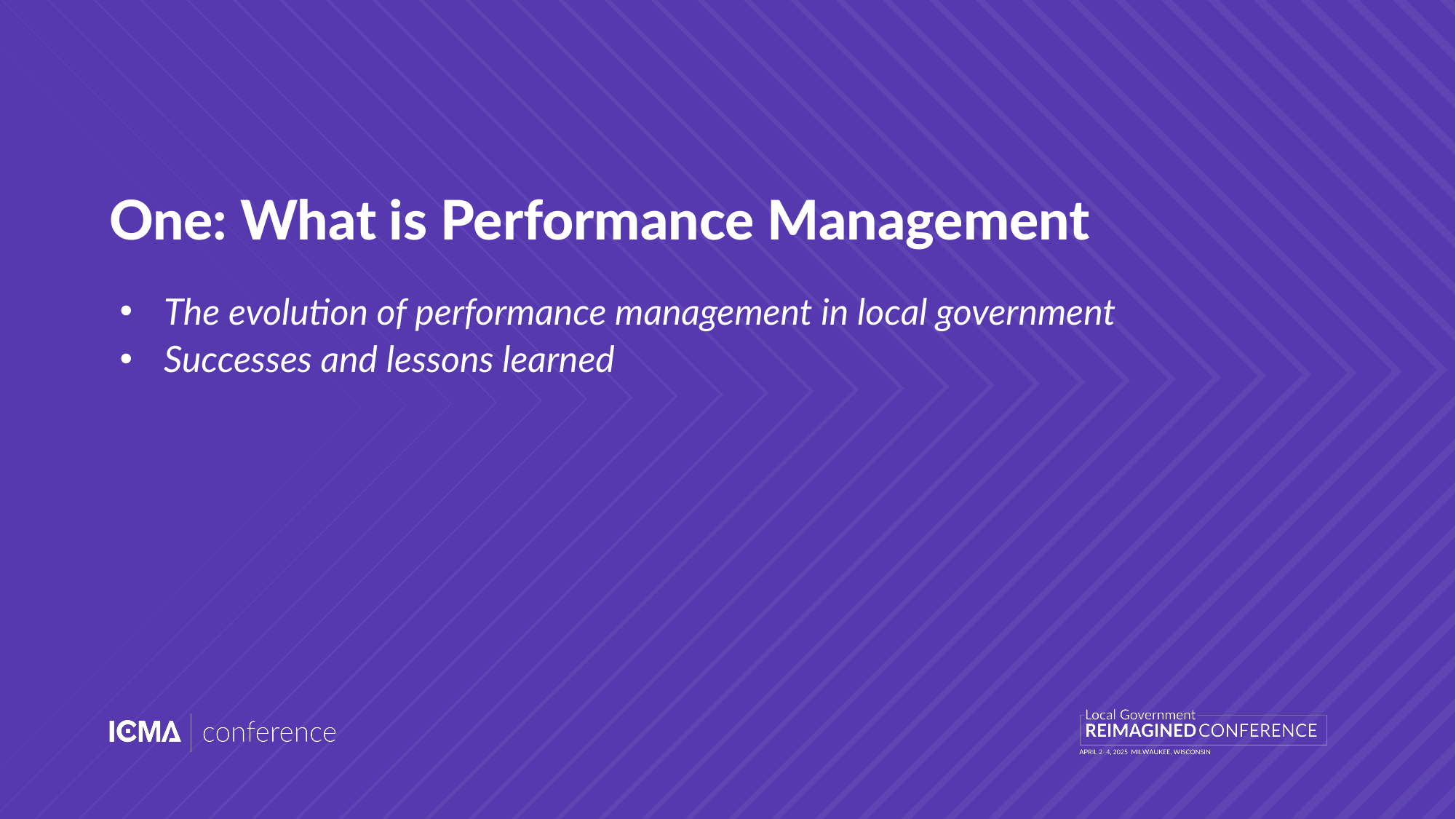

# One: What is Performance Management
The evolution of performance management in local government
Successes and lessons learned